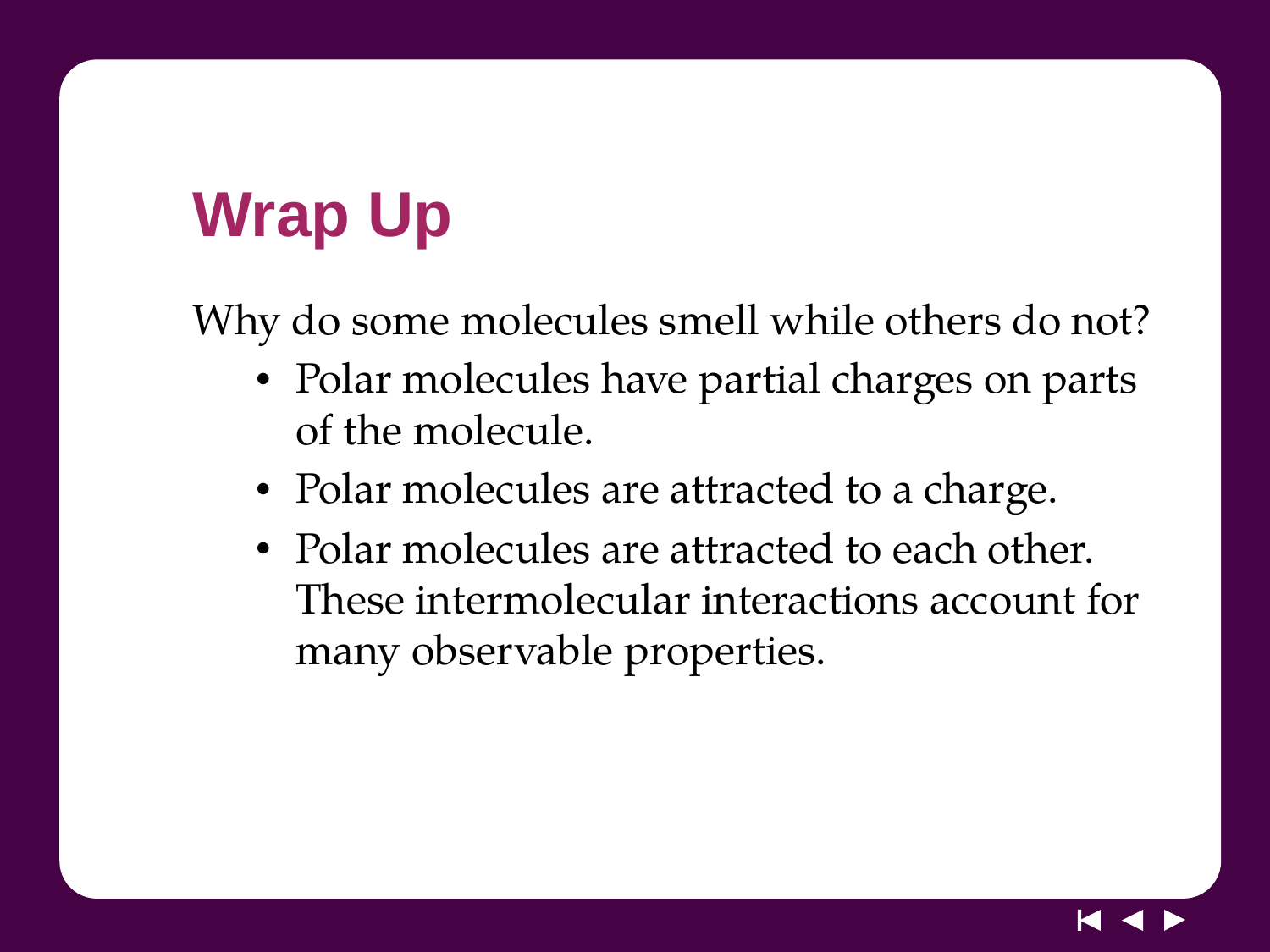

# Wrap Up
Why do some molecules smell while others do not?
Polar molecules have partial charges on parts of the molecule.
Polar molecules are attracted to a charge.
Polar molecules are attracted to each other. These intermolecular interactions account for many observable properties.